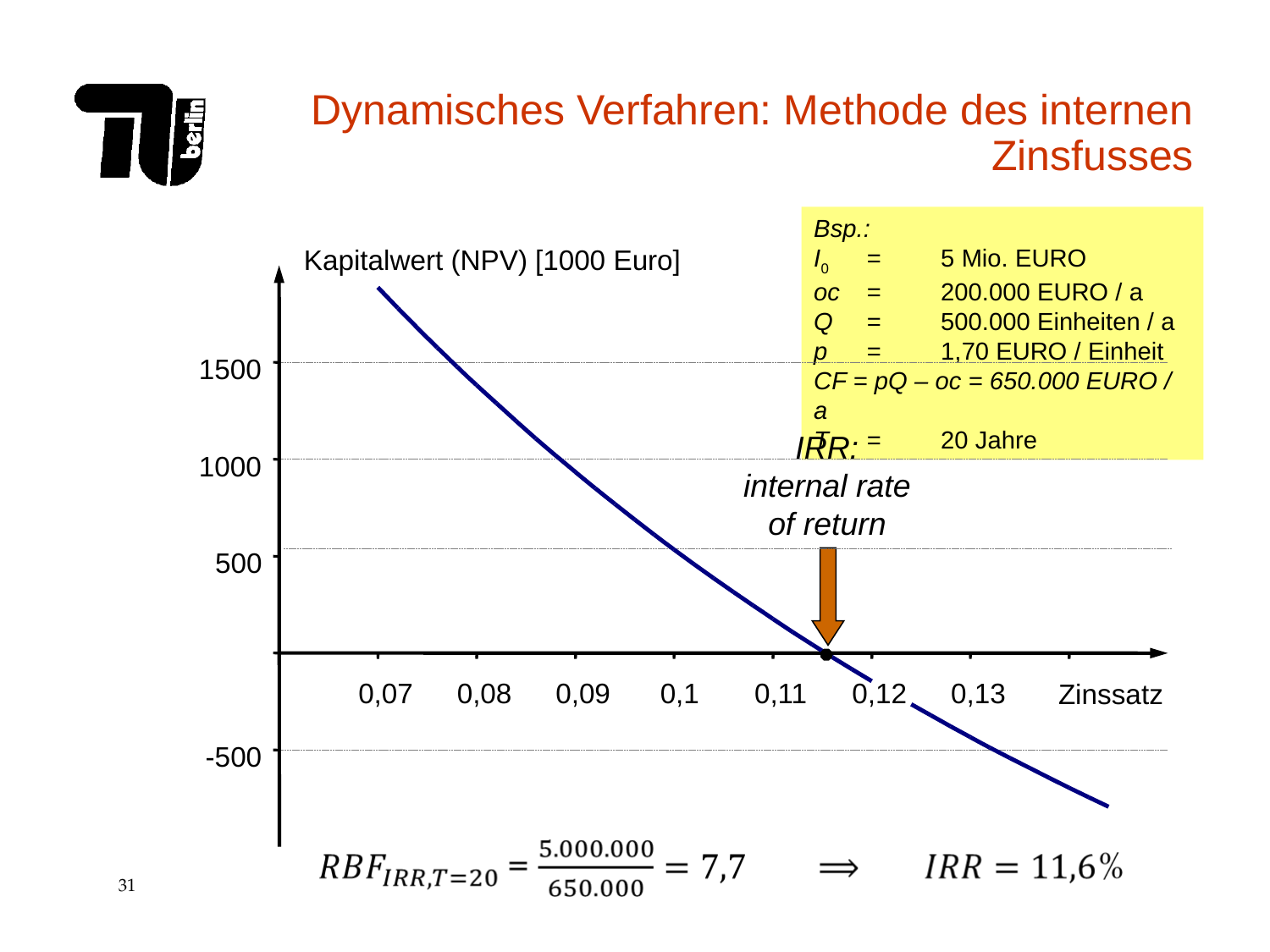

# Dynamisches Verfahren: Methode des internen Zinsfusses
Bsp.:
I0 	=	5 Mio. EURO
oc	=	200.000 EURO / a
Q 	= 	500.000 Einheiten / a
p	=	1,70 EURO / Einheit
CF = pQ – oc = 650.000 EURO / a
T	= 	20 Jahre

Kapitalwert (NPV) [1000 Euro]

1500

IRR: internal rate of return

1000

500

0,07
0,08
0,09
0,1
0,11
0,12
0,13
Zinssatz

-500